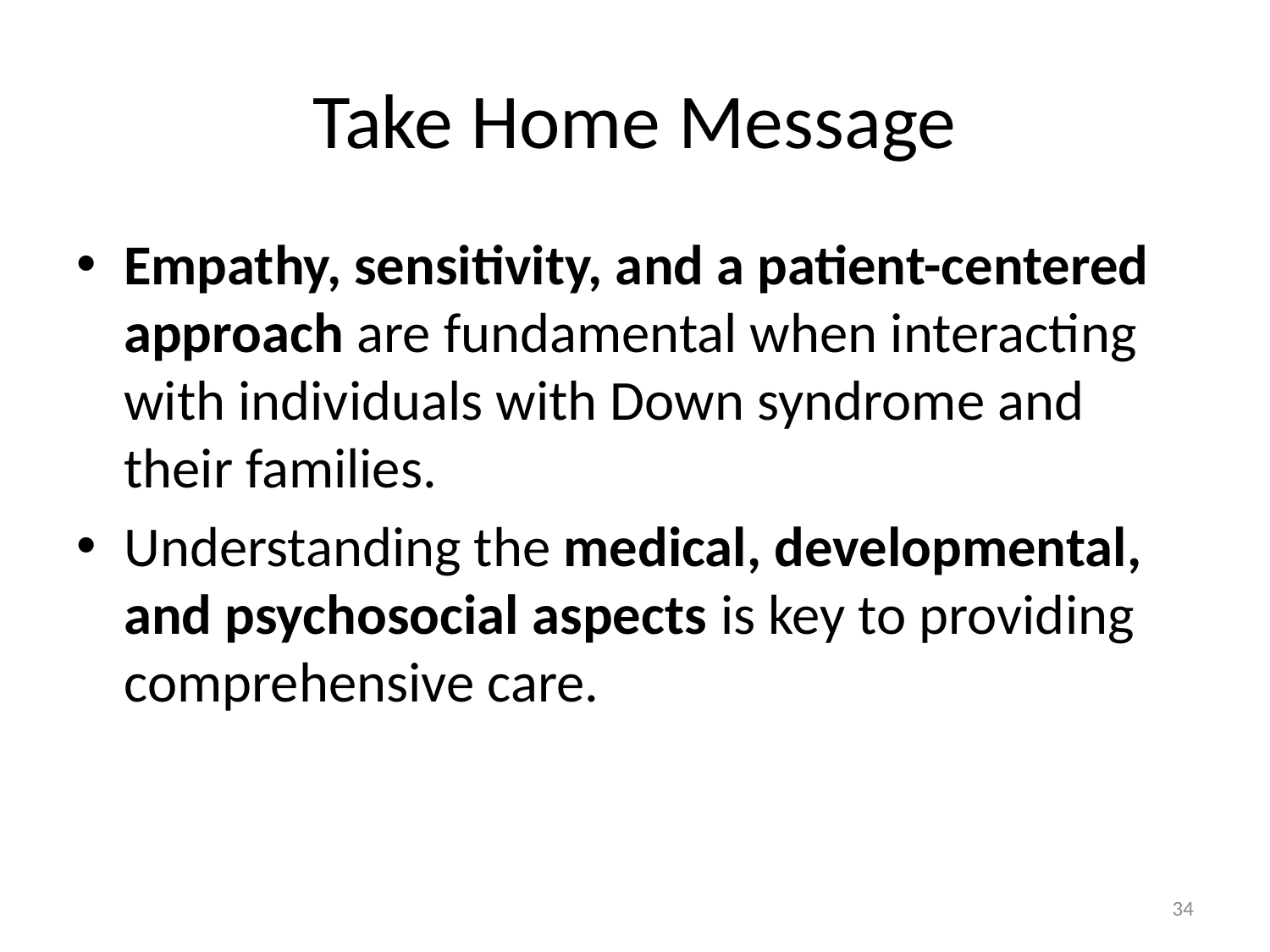

# Take Home Message
Empathy, sensitivity, and a patient-centered approach are fundamental when interacting with individuals with Down syndrome and their families.
Understanding the medical, developmental, and psychosocial aspects is key to providing comprehensive care.

34